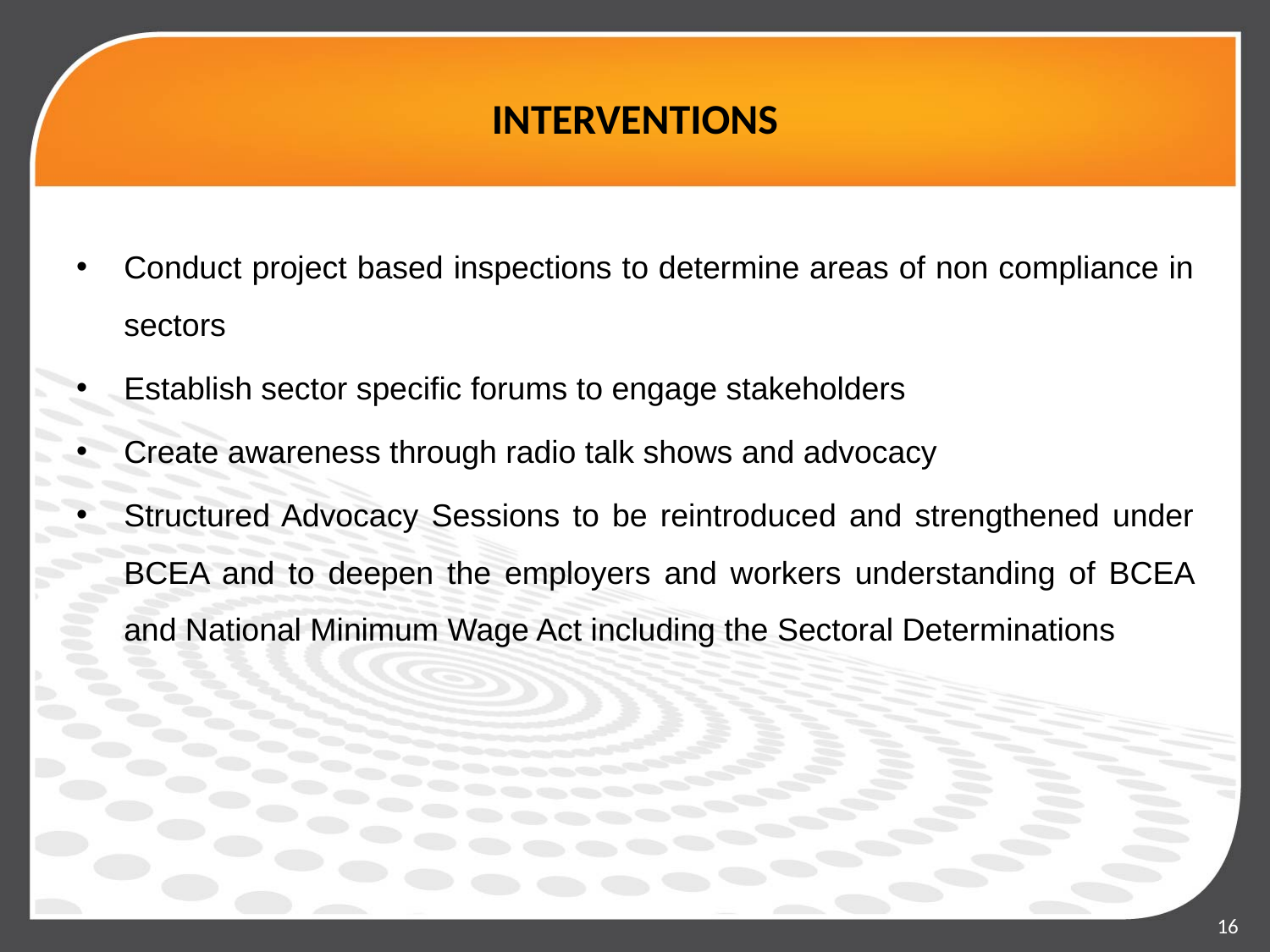

# INTERVENTIONS
Conduct project based inspections to determine areas of non compliance in sectors
Establish sector specific forums to engage stakeholders
Create awareness through radio talk shows and advocacy
Structured Advocacy Sessions to be reintroduced and strengthened under BCEA and to deepen the employers and workers understanding of BCEA and National Minimum Wage Act including the Sectoral Determinations

16